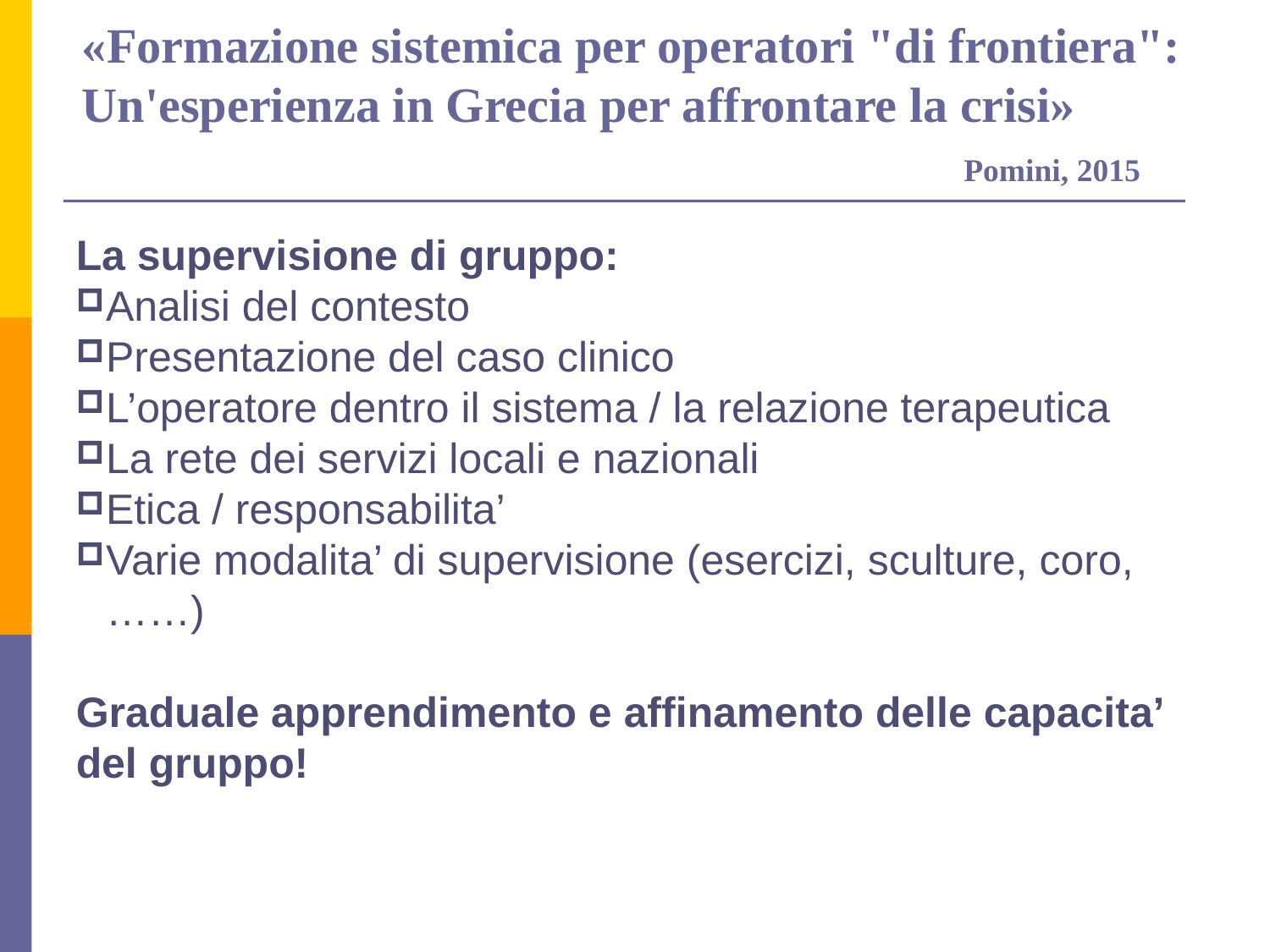

«Formazione sistemica per operatori "di frontiera": Un'esperienza in Grecia per affrontare la crisi»
                                                                   Pomini, 2015
La supervisione di gruppo:
Analisi del contesto
Presentazione del caso clinico
L’operatore dentro il sistema / la relazione terapeutica
La rete dei servizi locali e nazionali
Etica / responsabilita’
Varie modalita’ di supervisione (esercizi, sculture, coro,……)

Graduale apprendimento e affinamento delle capacita’ del gruppo!